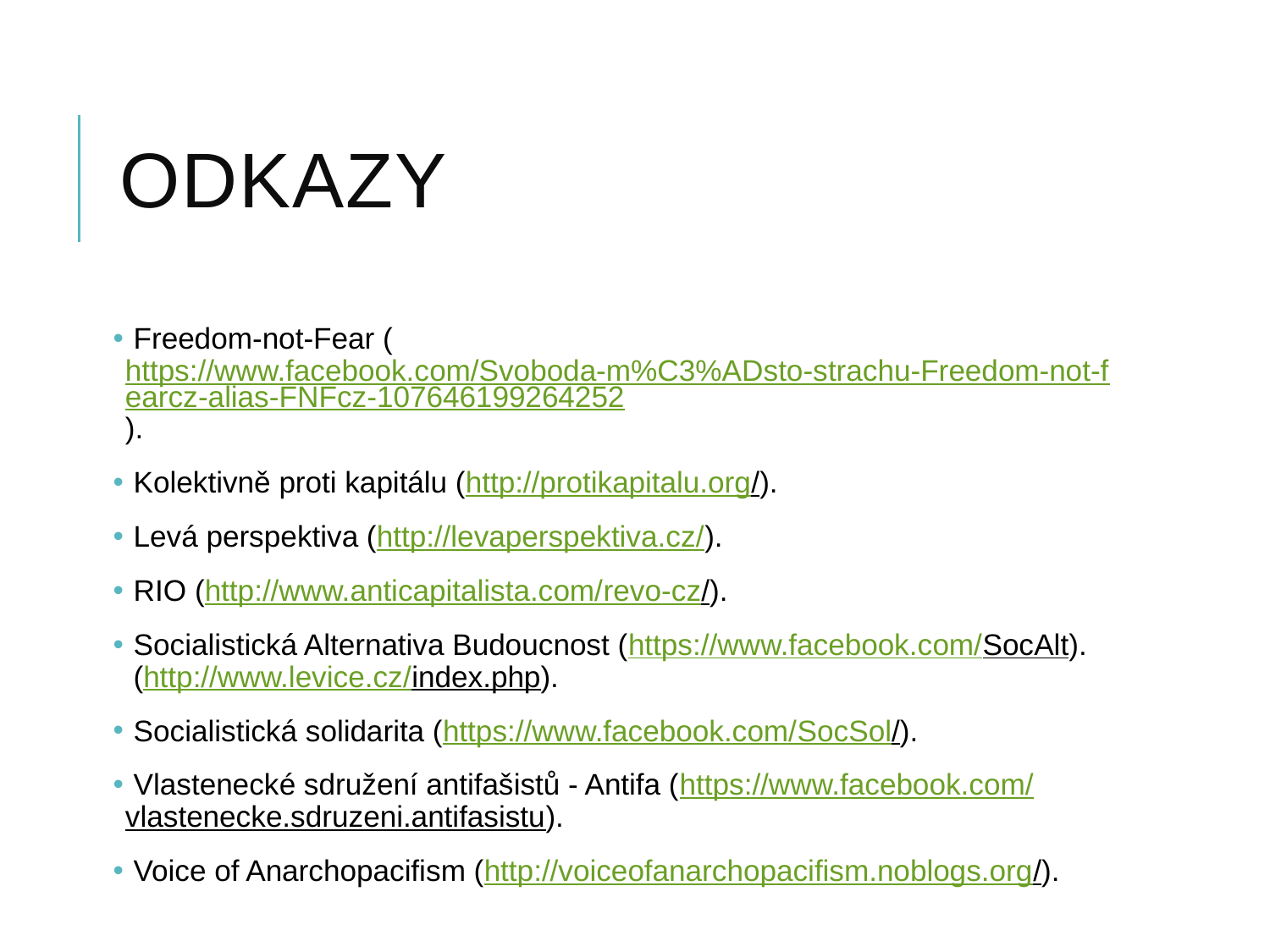

# odkazy
 Freedom-not-Fear (https://www.facebook.com/Svoboda-m%C3%ADsto-strachu-Freedom-not-fearcz-alias-FNFcz-107646199264252).
 Kolektivně proti kapitálu (http://protikapitalu.org/).
 Levá perspektiva (http://levaperspektiva.cz/).
 RIO (http://www.anticapitalista.com/revo-cz/).
 Socialistická Alternativa Budoucnost (https://www.facebook.com/SocAlt).
 (http://www.levice.cz/index.php).
 Socialistická solidarita (https://www.facebook.com/SocSol/).
 Vlastenecké sdružení antifašistů - Antifa (https://www.facebook.com/vlastenecke.sdruzeni.antifasistu).
 Voice of Anarchopacifism (http://voiceofanarchopacifism.noblogs.org/).